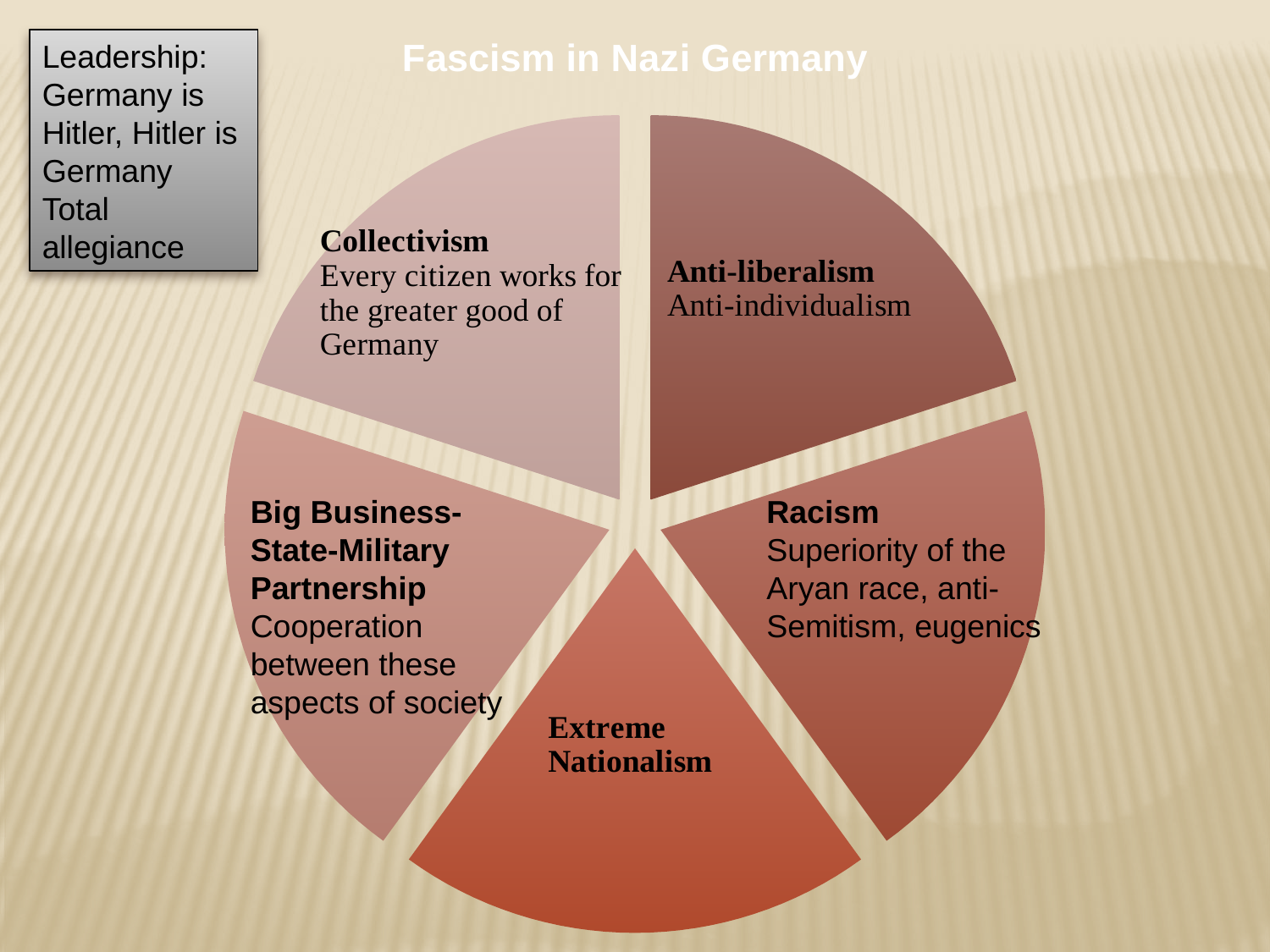

### Chart: Fascism in Nazi Germany

| Category | Sales |
|---|---|
| 1st Qtr | 25.0 |
| 2nd Qtr | 25.0 |
| 3rd Qtr | 25.0 |
| 4th Qtr | 25.0 |
Leadership:
Germany is Hitler, Hitler is Germany
Total allegiance
Big Business-State-Military  Partnership
Cooperation between these aspects of society
Racism
Superiority of the Aryan race, anti-Semitism, eugenics